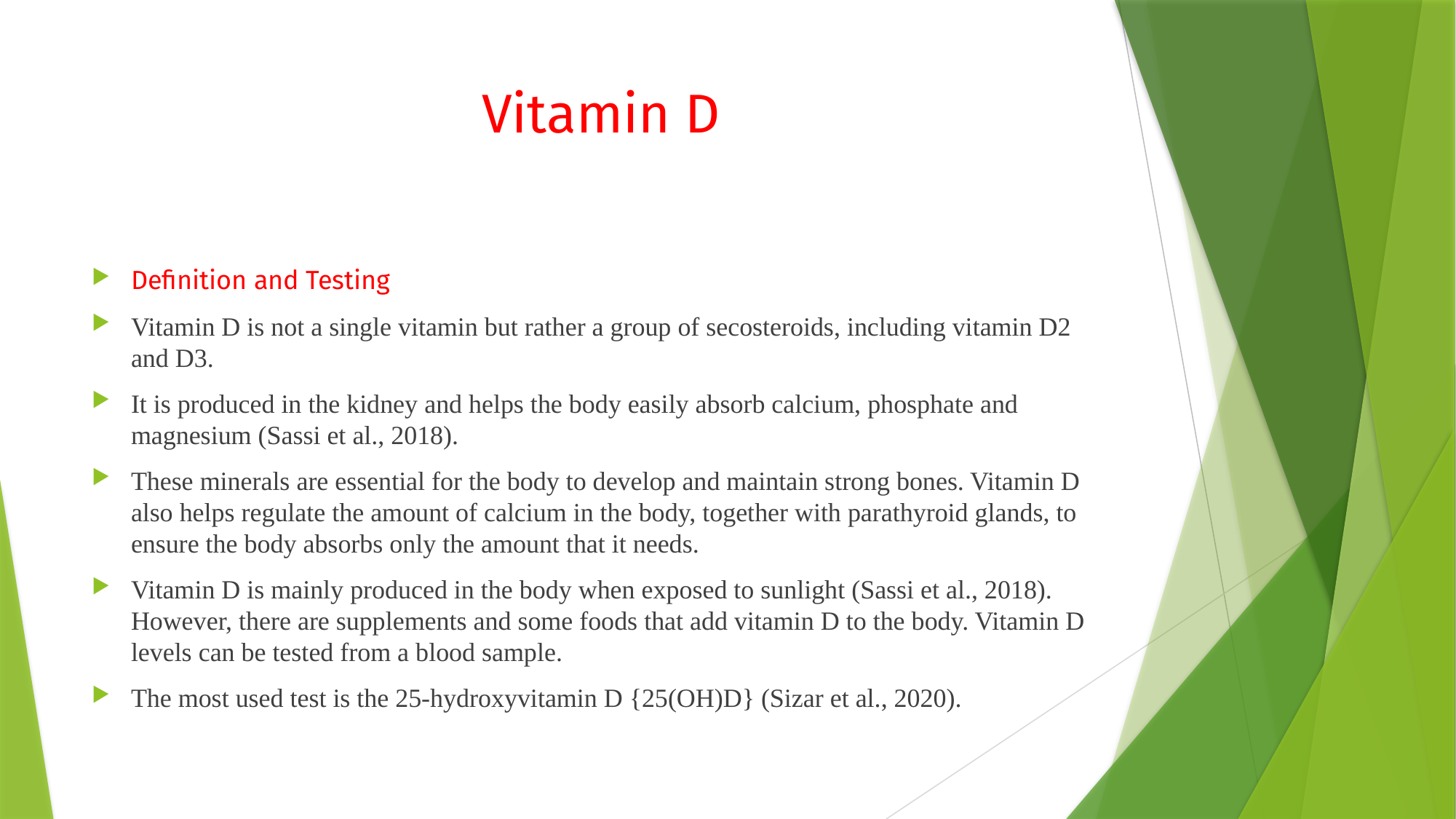

# Vitamin D
Definition and Testing
Vitamin D is not a single vitamin but rather a group of secosteroids, including vitamin D2 and D3.
It is produced in the kidney and helps the body easily absorb calcium, phosphate and magnesium (Sassi et al., 2018).
These minerals are essential for the body to develop and maintain strong bones. Vitamin D also helps regulate the amount of calcium in the body, together with parathyroid glands, to ensure the body absorbs only the amount that it needs.
Vitamin D is mainly produced in the body when exposed to sunlight (Sassi et al., 2018). However, there are supplements and some foods that add vitamin D to the body. Vitamin D levels can be tested from a blood sample.
The most used test is the 25-hydroxyvitamin D {25(OH)D} (Sizar et al., 2020).